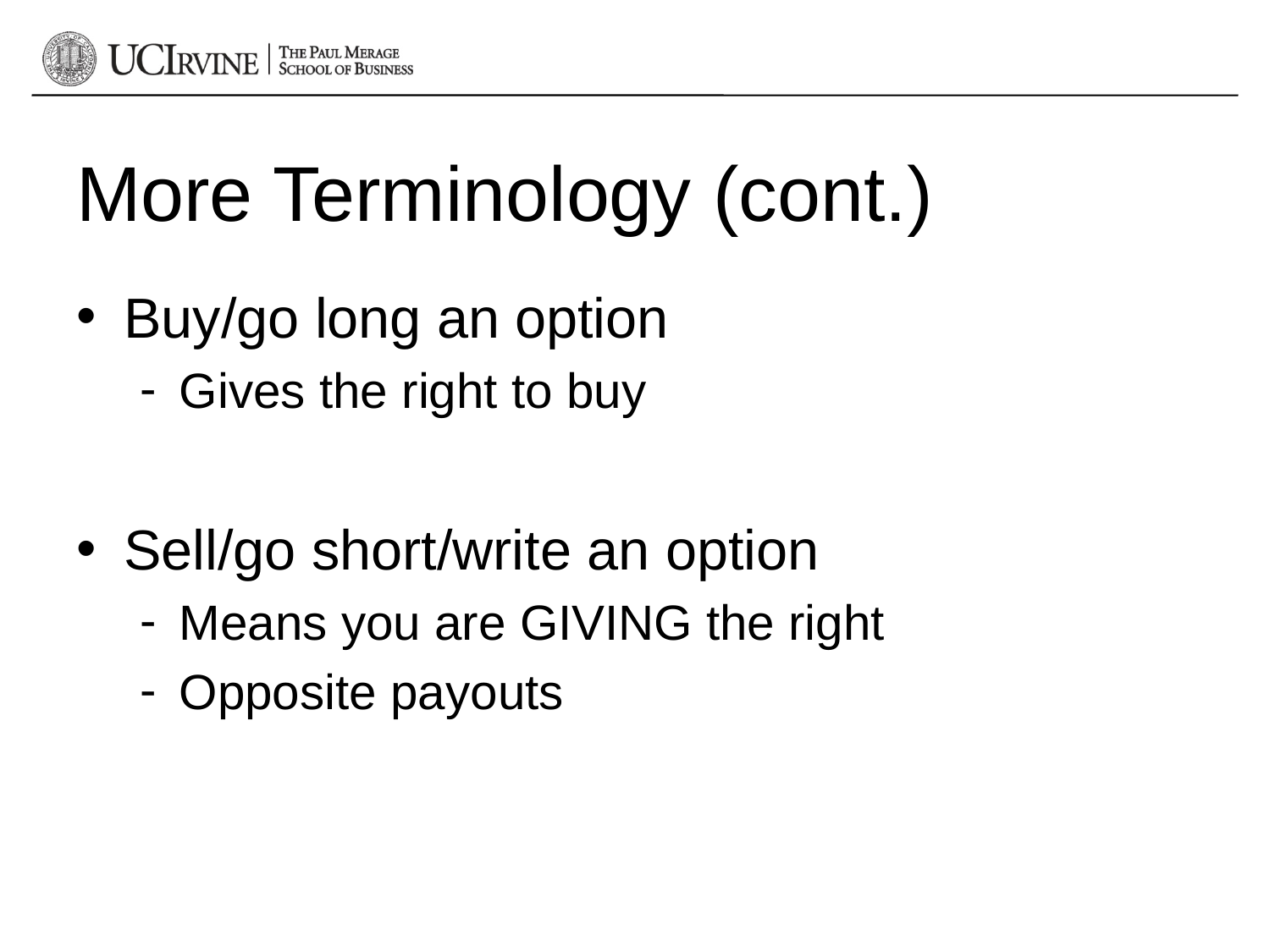

# More Terminology (cont.)
Buy/go long an option
Gives the right to buy

Sell/go short/write an option
Means you are GIVING the right
Opposite payouts